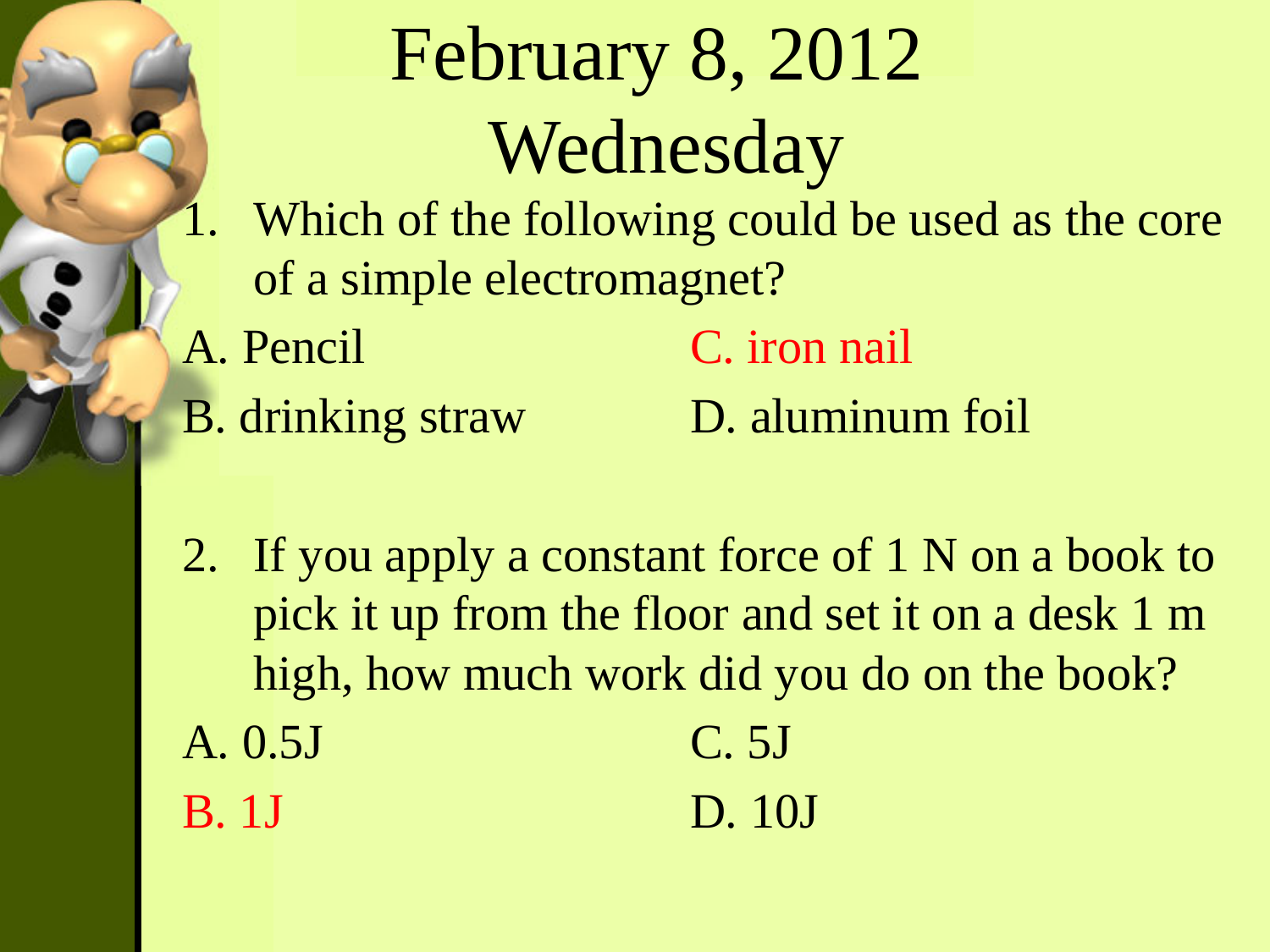

February 8, 2012
Wednesday
Which of the following could be used as the core of a simple electromagnet?
A. Pencil			C. iron nail
B. drinking straw		D. aluminum foil

If you apply a constant force of 1 N on a book to pick it up from the floor and set it on a desk 1 m high, how much work did you do on the book?
A. 0.5J			C. 5J
B. 1J				D. 10J

#